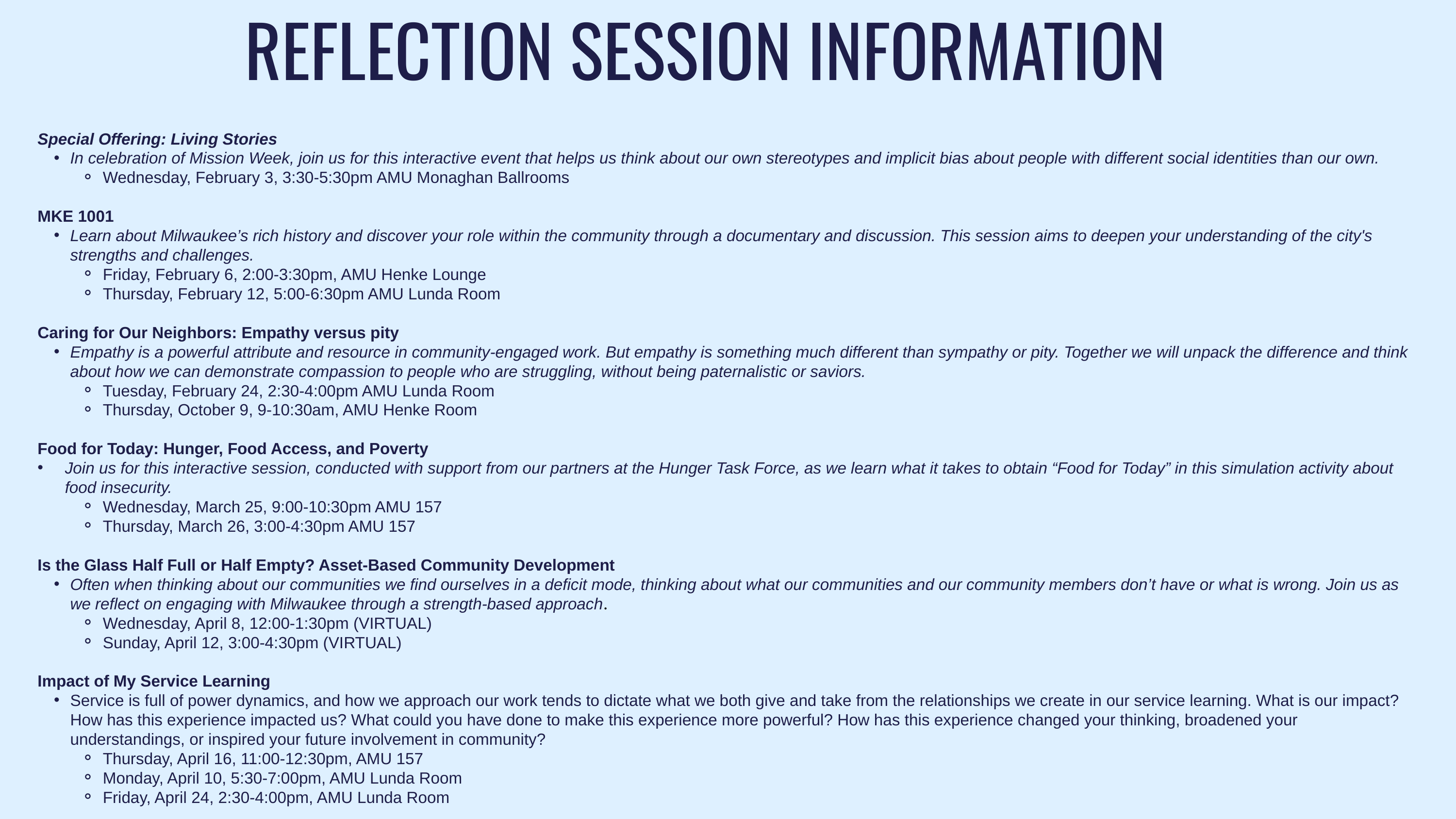

REFLECTION SESSION INFORMATION

Special Offering: Living Stories
In celebration of Mission Week, join us for this interactive event that helps us think about our own stereotypes and implicit bias about people with different social identities than our own.
Wednesday, February 3, 3:30-5:30pm AMU Monaghan Ballrooms

MKE 1001
Learn about Milwaukee’s rich history and discover your role within the community through a documentary and discussion. This session aims to deepen your understanding of the city's strengths and challenges.
Friday, February 6, 2:00-3:30pm, AMU Henke Lounge
Thursday, February 12, 5:00-6:30pm AMU Lunda Room

Caring for Our Neighbors: Empathy versus pity
Empathy is a powerful attribute and resource in community-engaged work. But empathy is something much different than sympathy or pity. Together we will unpack the difference and think about how we can demonstrate compassion to people who are struggling, without being paternalistic or saviors.
Tuesday, February 24, 2:30-4:00pm AMU Lunda Room
Thursday, October 9, 9-10:30am, AMU Henke Room

Food for Today: Hunger, Food Access, and Poverty
Join us for this interactive session, conducted with support from our partners at the Hunger Task Force, as we learn what it takes to obtain “Food for Today” in this simulation activity about food insecurity.
Wednesday, March 25, 9:00-10:30pm AMU 157
Thursday, March 26, 3:00-4:30pm AMU 157

Is the Glass Half Full or Half Empty? Asset-Based Community Development
Often when thinking about our communities we find ourselves in a deficit mode, thinking about what our communities and our community members don’t have or what is wrong. Join us as we reflect on engaging with Milwaukee through a strength-based approach.
Wednesday, April 8, 12:00-1:30pm (VIRTUAL)
Sunday, April 12, 3:00-4:30pm (VIRTUAL)

Impact of My Service Learning
Service is full of power dynamics, and how we approach our work tends to dictate what we both give and take from the relationships we create in our service learning. What is our impact? How has this experience impacted us? What could you have done to make this experience more powerful? How has this experience changed your thinking, broadened your understandings, or inspired your future involvement in community?
Thursday, April 16, 11:00-12:30pm, AMU 157
Monday, April 10, 5:30-7:00pm, AMU Lunda Room
Friday, April 24, 2:30-4:00pm, AMU Lunda Room